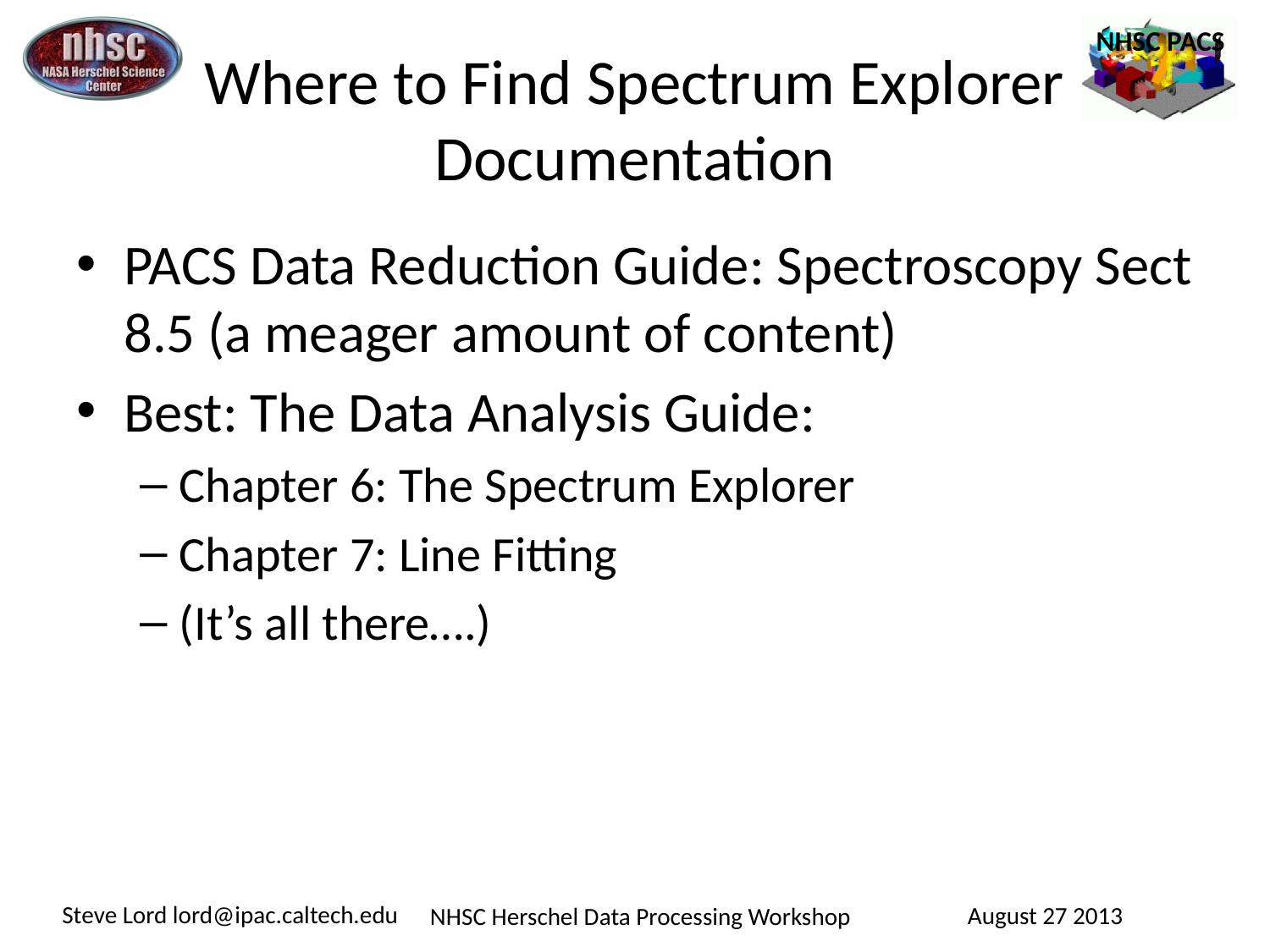

# Where to Find Spectrum Explorer Documentation
PACS Data Reduction Guide: Spectroscopy Sect 8.5 (a meager amount of content)
Best: The Data Analysis Guide:
Chapter 6: The Spectrum Explorer
Chapter 7: Line Fitting
(It’s all there….)